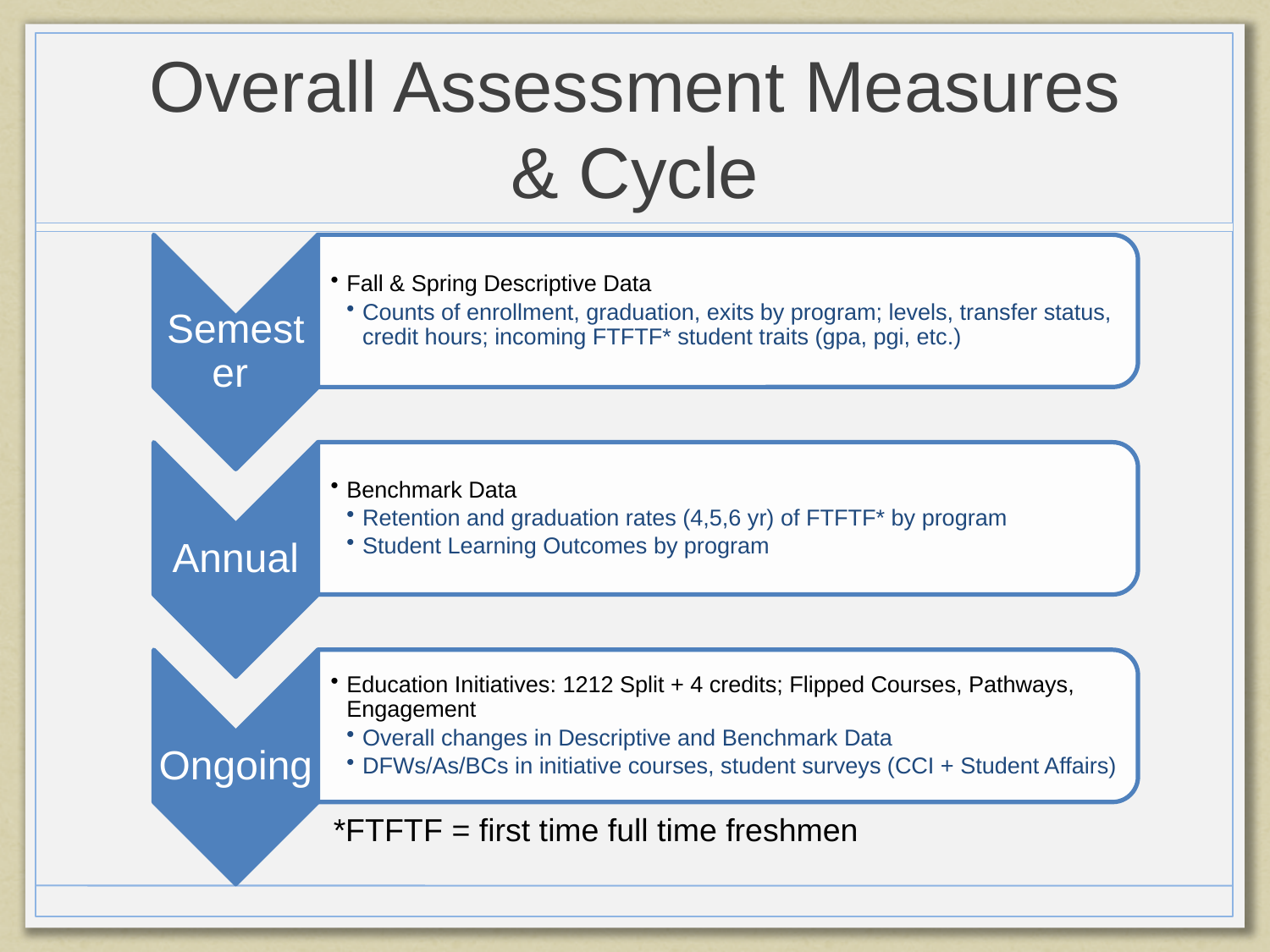

# Overall Assessment Measures & Cycle
Semester
Fall & Spring Descriptive Data
Counts of enrollment, graduation, exits by program; levels, transfer status, credit hours; incoming FTFTF* student traits (gpa, pgi, etc.)
Annual
Benchmark Data
Retention and graduation rates (4,5,6 yr) of FTFTF* by program
Student Learning Outcomes by program
Ongoing
Education Initiatives: 1212 Split + 4 credits; Flipped Courses, Pathways, Engagement
Overall changes in Descriptive and Benchmark Data
DFWs/As/BCs in initiative courses, student surveys (CCI + Student Affairs)
*FTFTF = first time full time freshmen